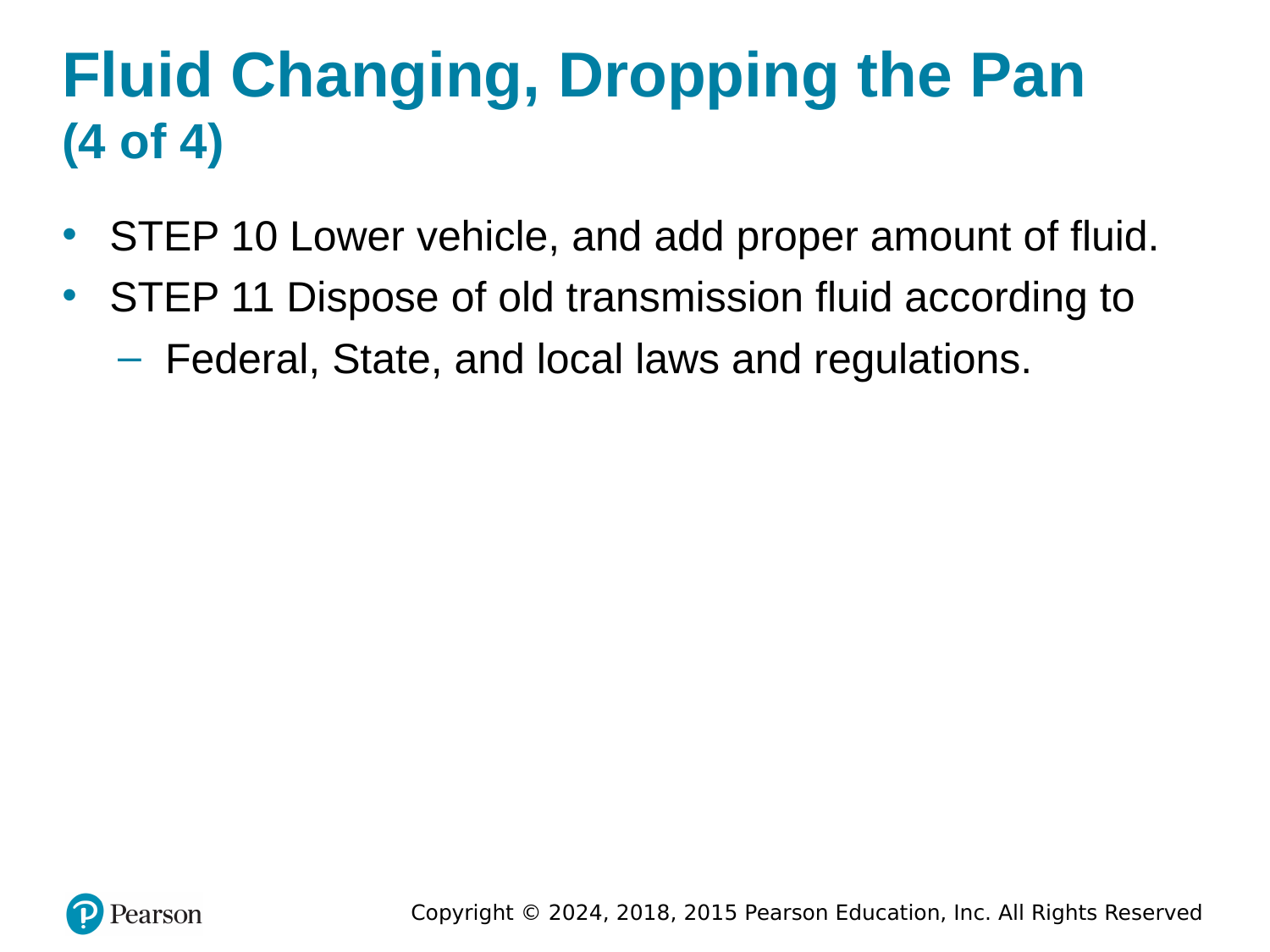

# Fluid Changing, Dropping the Pan (4 of 4)
STEP 10 Lower vehicle, and add proper amount of fluid.
STEP 11 Dispose of old transmission fluid according to
Federal, State, and local laws and regulations.